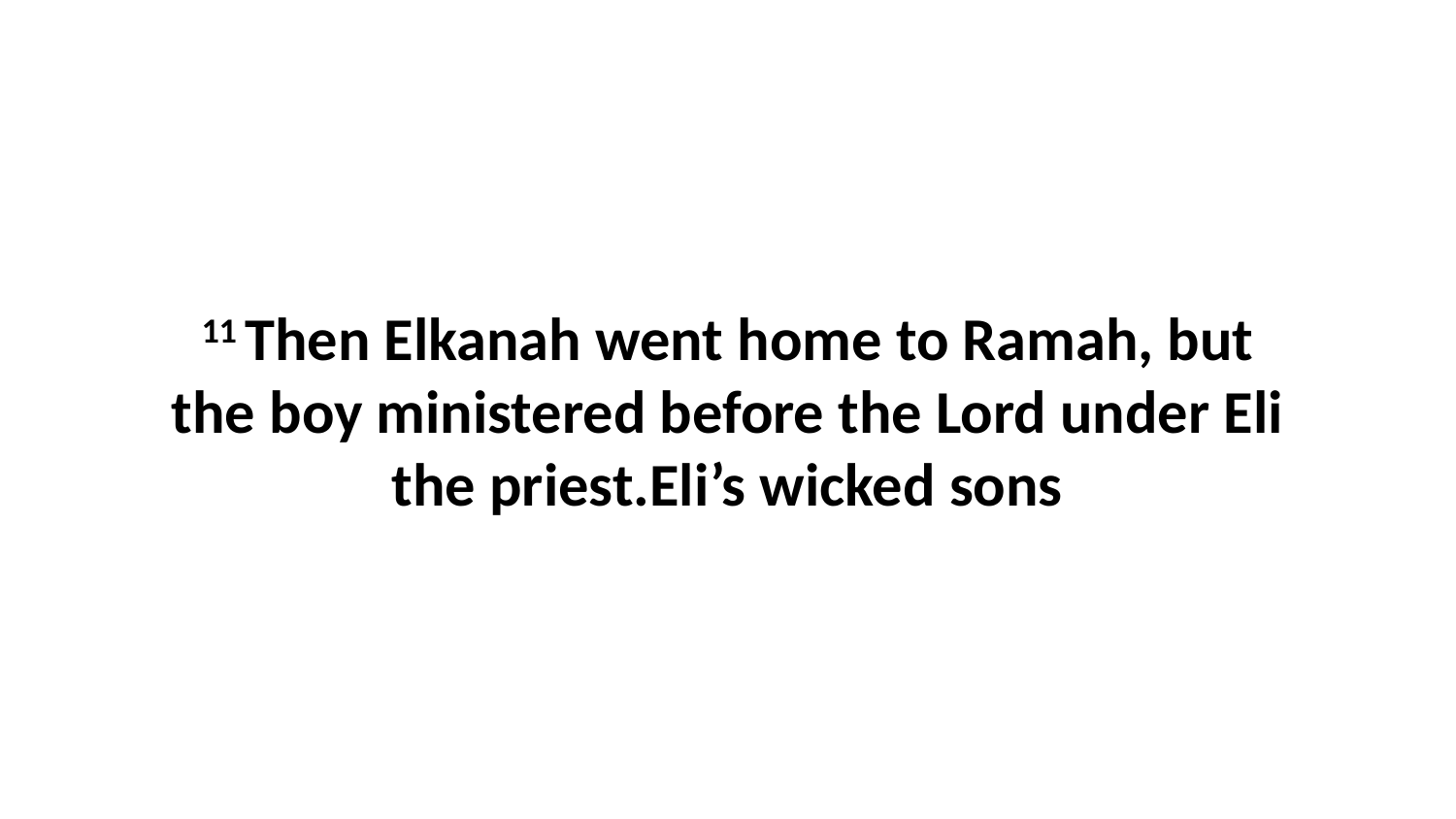

11 Then Elkanah went home to Ramah, but the boy ministered before the Lord under Eli the priest.Eli’s wicked sons